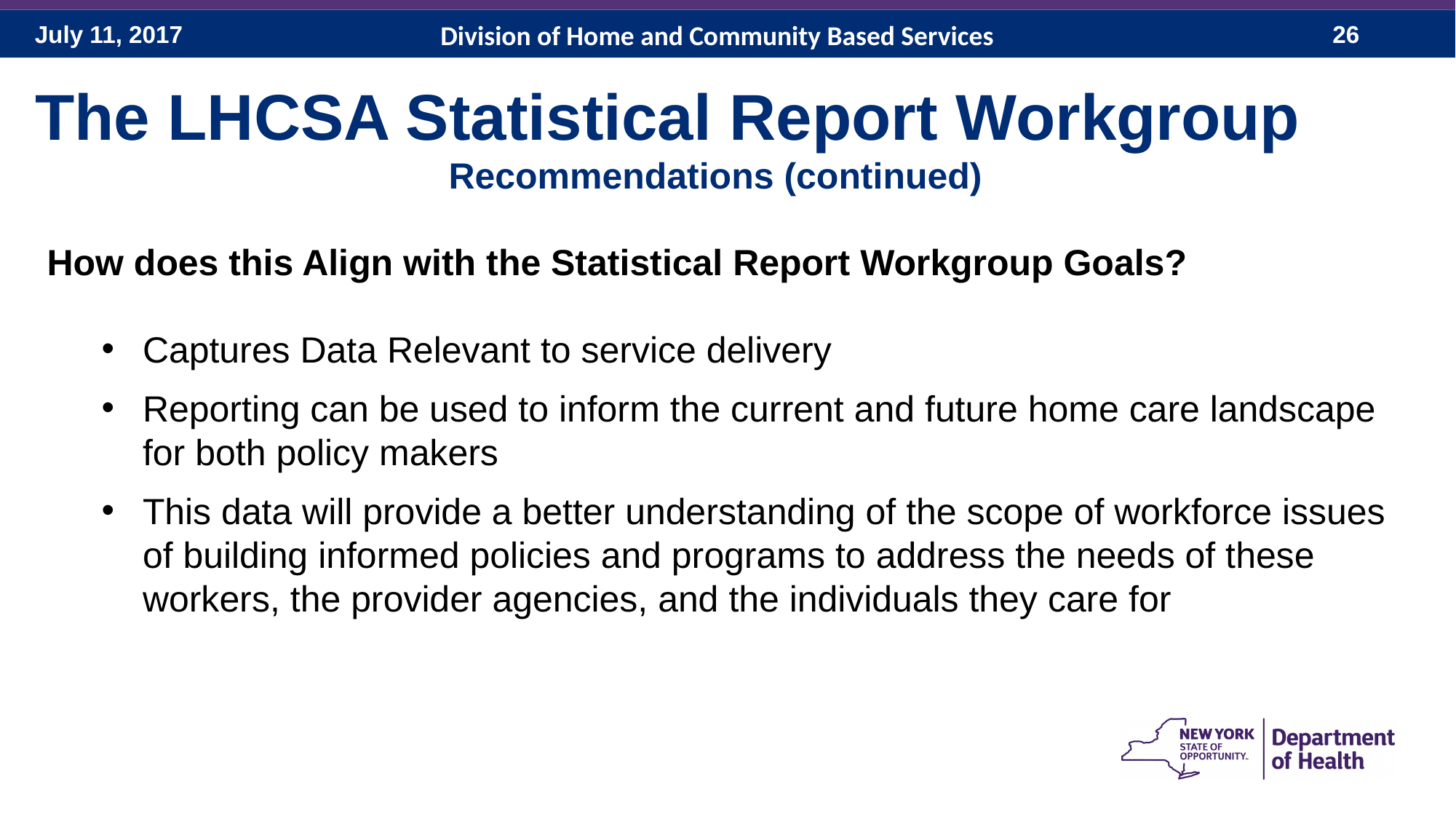

Division of Home and Community Based Services
The LHCSA Statistical Report Workgroup
Recommendations (continued)
How does this Align with the Statistical Report Workgroup Goals?

Captures Data Relevant to service delivery

Reporting can be used to inform the current and future home care landscape for both policy makers

This data will provide a better understanding of the scope of workforce issues of building informed policies and programs to address the needs of these workers, the provider agencies, and the individuals they care for